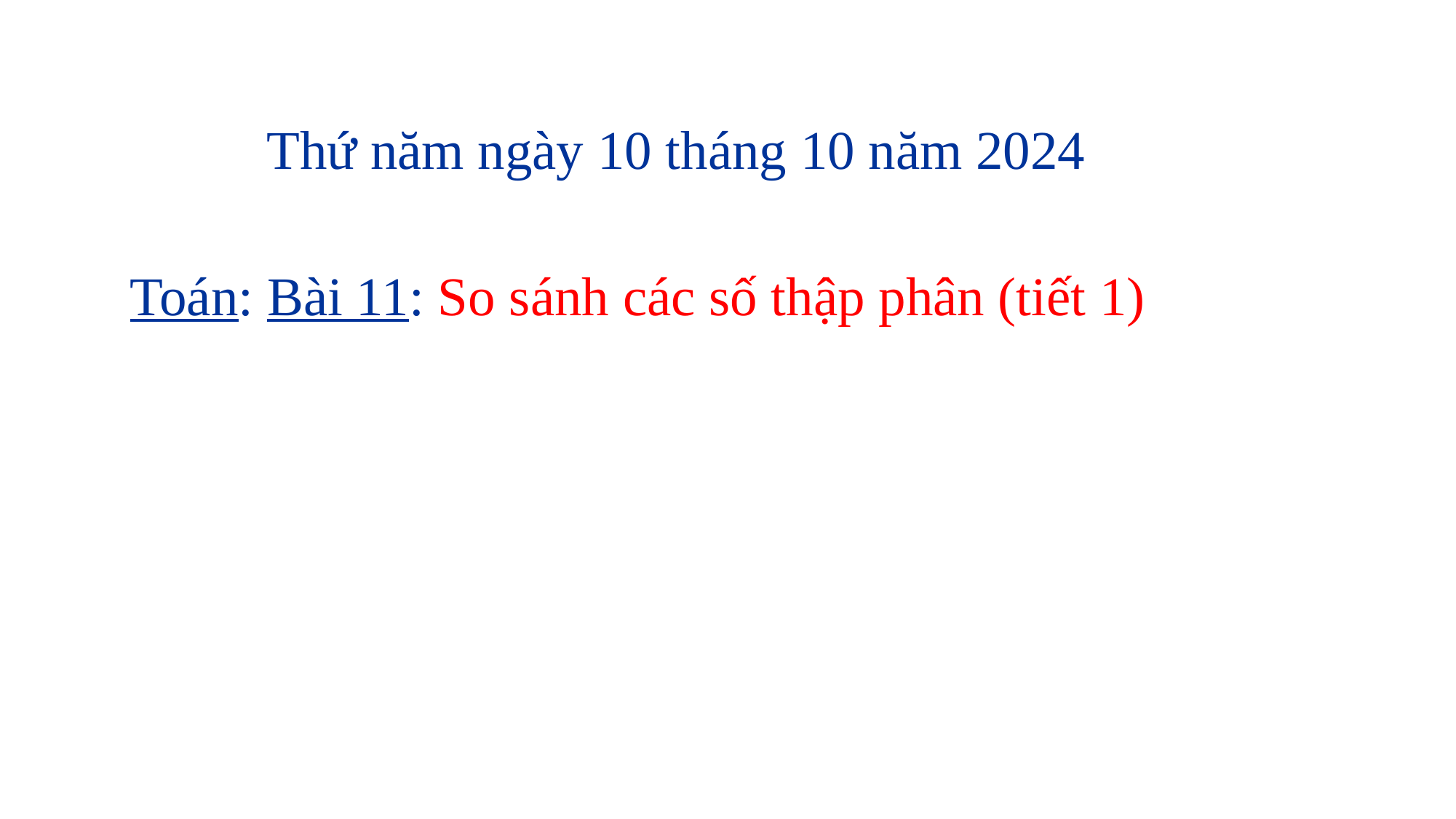

Thứ năm ngày 10 tháng 10 năm 2024
Toán: Bài 11: So sánh các số thập phân (tiết 1)